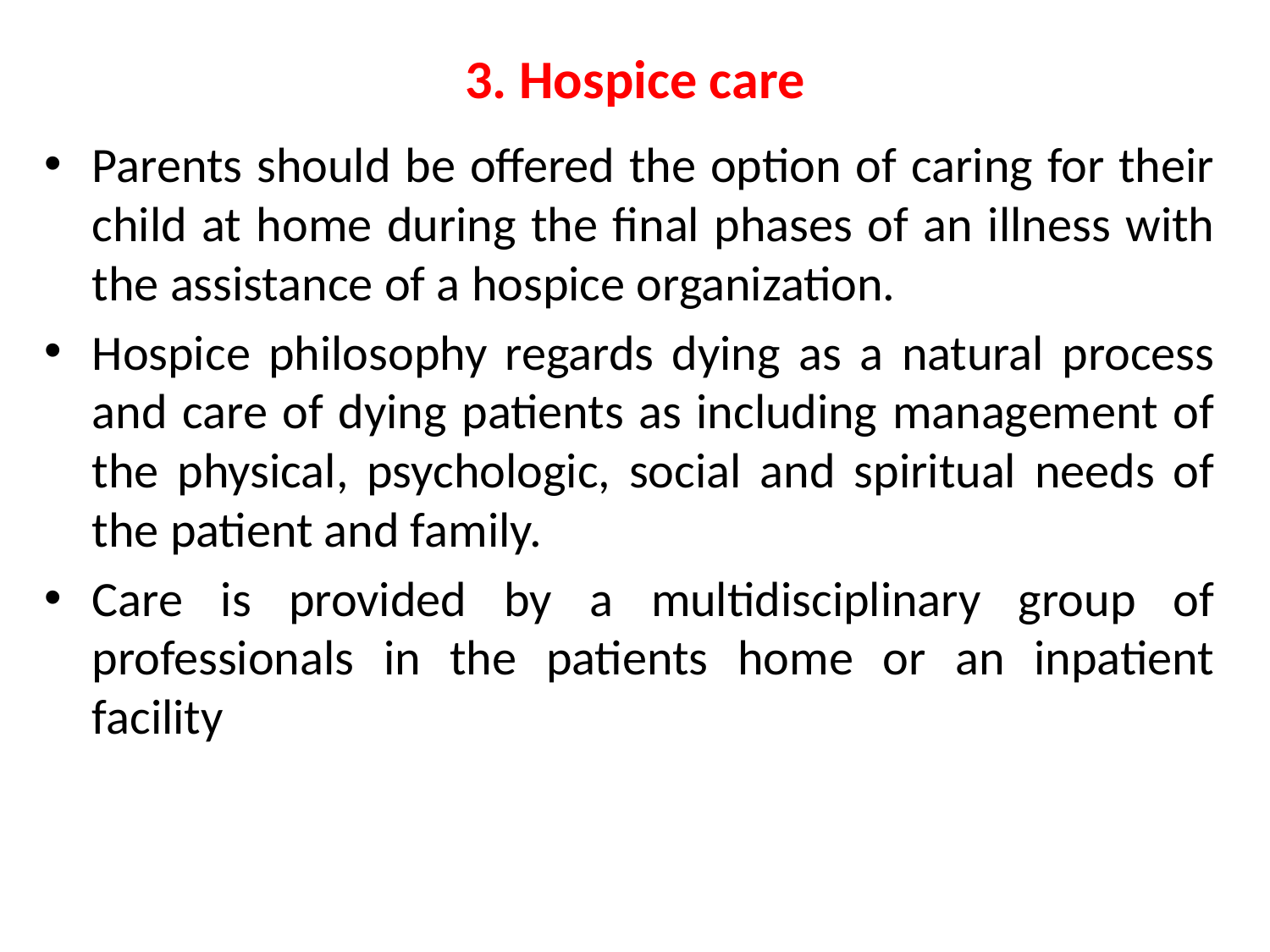

# 3. Hospice care
Parents should be offered the option of caring for their child at home during the final phases of an illness with the assistance of a hospice organization.
Hospice philosophy regards dying as a natural process and care of dying patients as including management of the physical, psychologic, social and spiritual needs of the patient and family.
Care is provided by a multidisciplinary group of professionals in the patients home or an inpatient facility